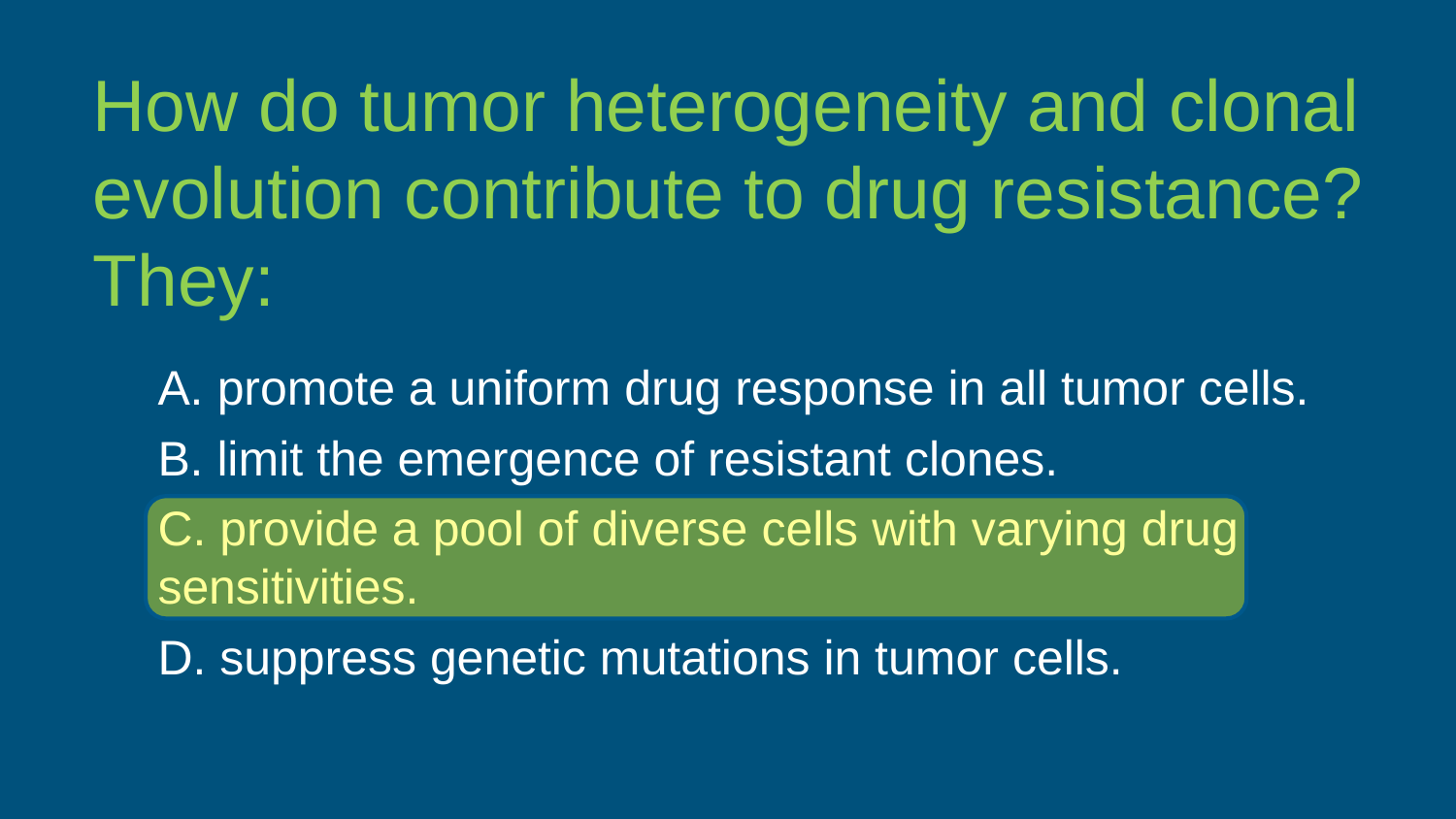

How do tumor heterogeneity and clonal evolution contribute to drug resistance? They:
A. promote a uniform drug response in all tumor cells.
B. limit the emergence of resistant clones.
C. provide a pool of diverse cells with varying drug sensitivities.
D. suppress genetic mutations in tumor cells.